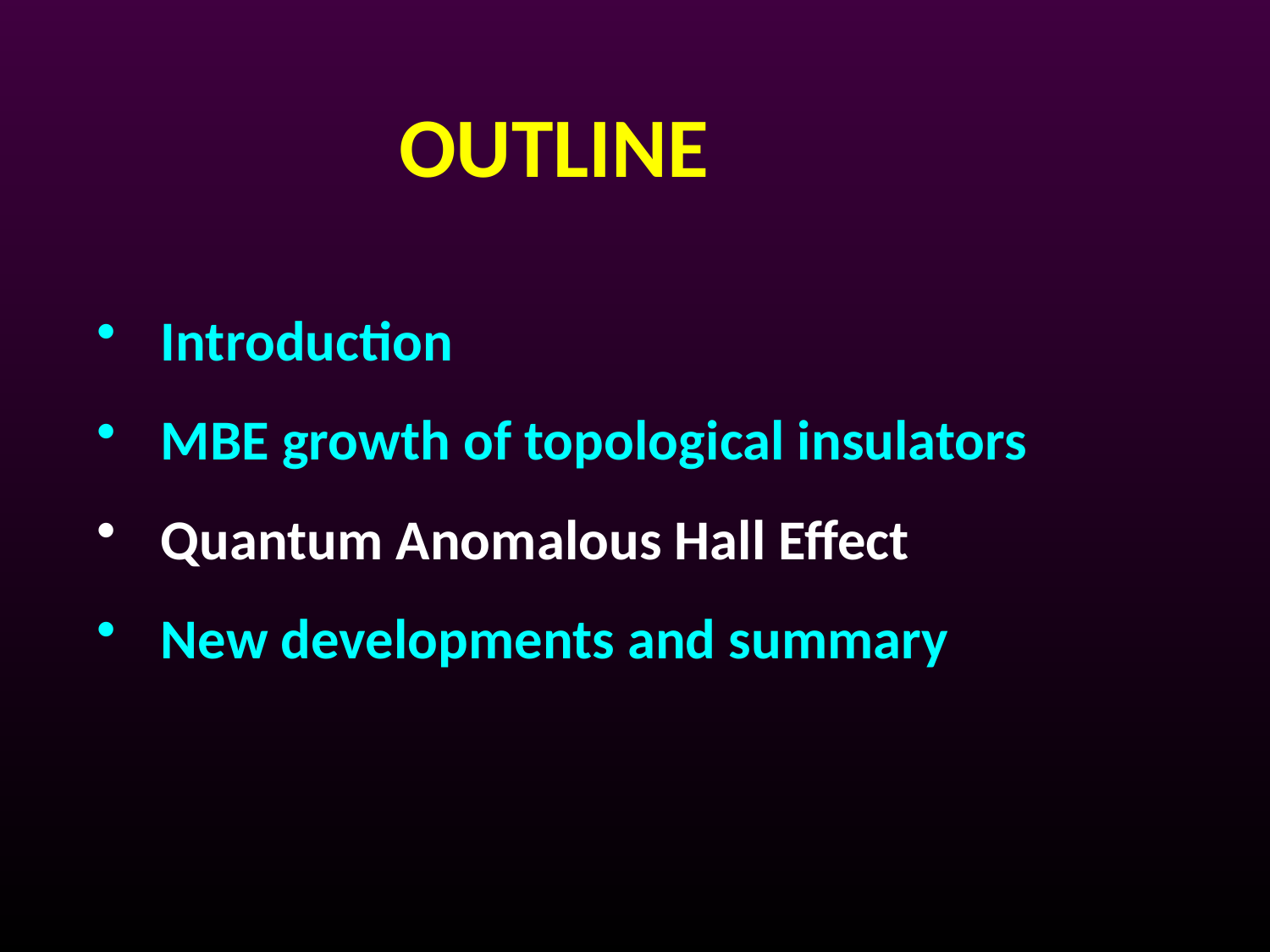

OUTLINE
Introduction
MBE growth of topological insulators
Quantum Anomalous Hall Effect
New developments and summary